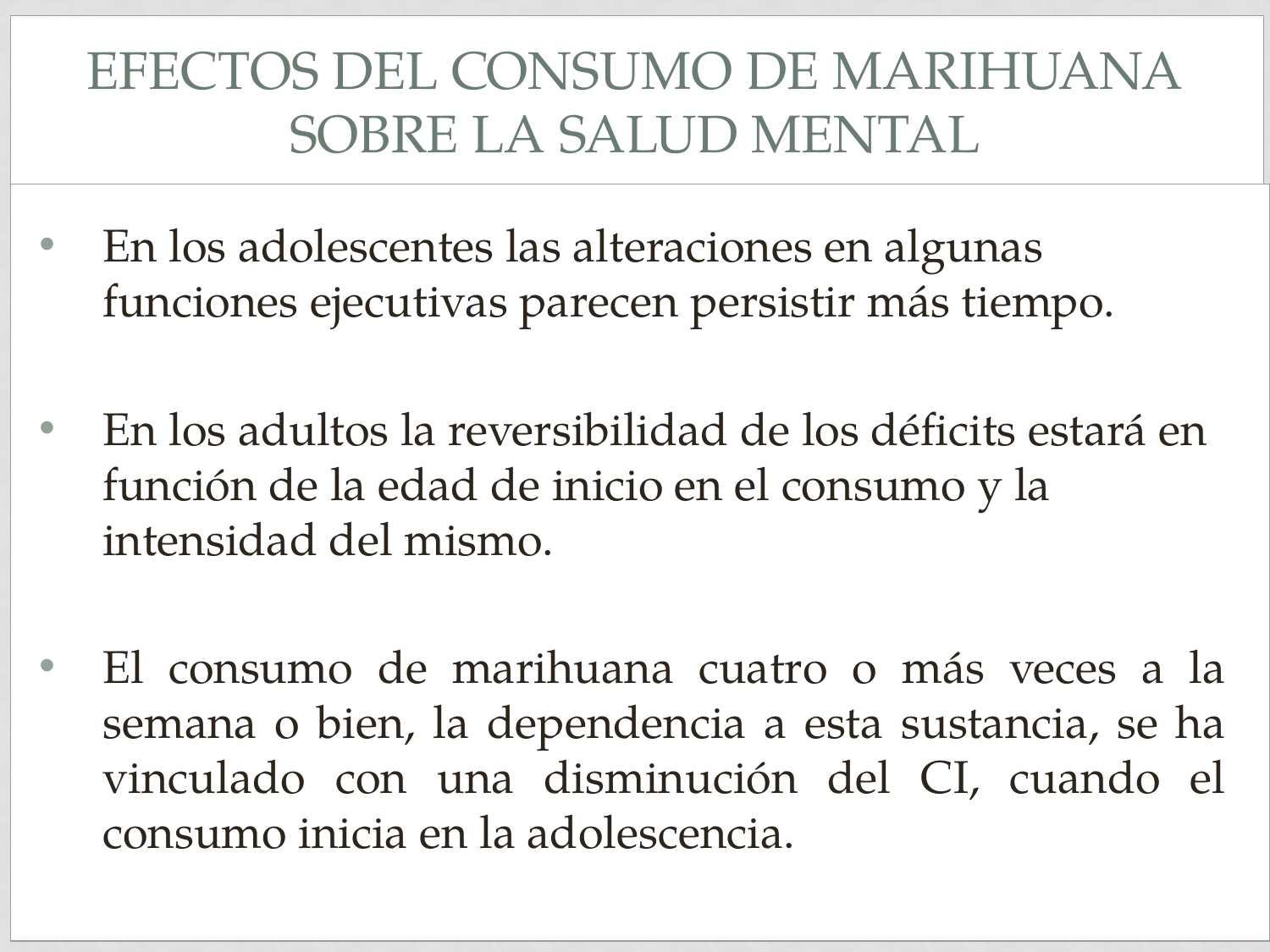

# Efectos del consumo de marihuana sobre la salud mental
En los adolescentes las alteraciones en algunas funciones ejecutivas parecen persistir más tiempo.

En los adultos la reversibilidad de los déficits estará en función de la edad de inicio en el consumo y la intensidad del mismo.

El consumo de marihuana cuatro o más veces a la semana o bien, la dependencia a esta sustancia, se ha vinculado con una disminución del CI, cuando el consumo inicia en la adolescencia.